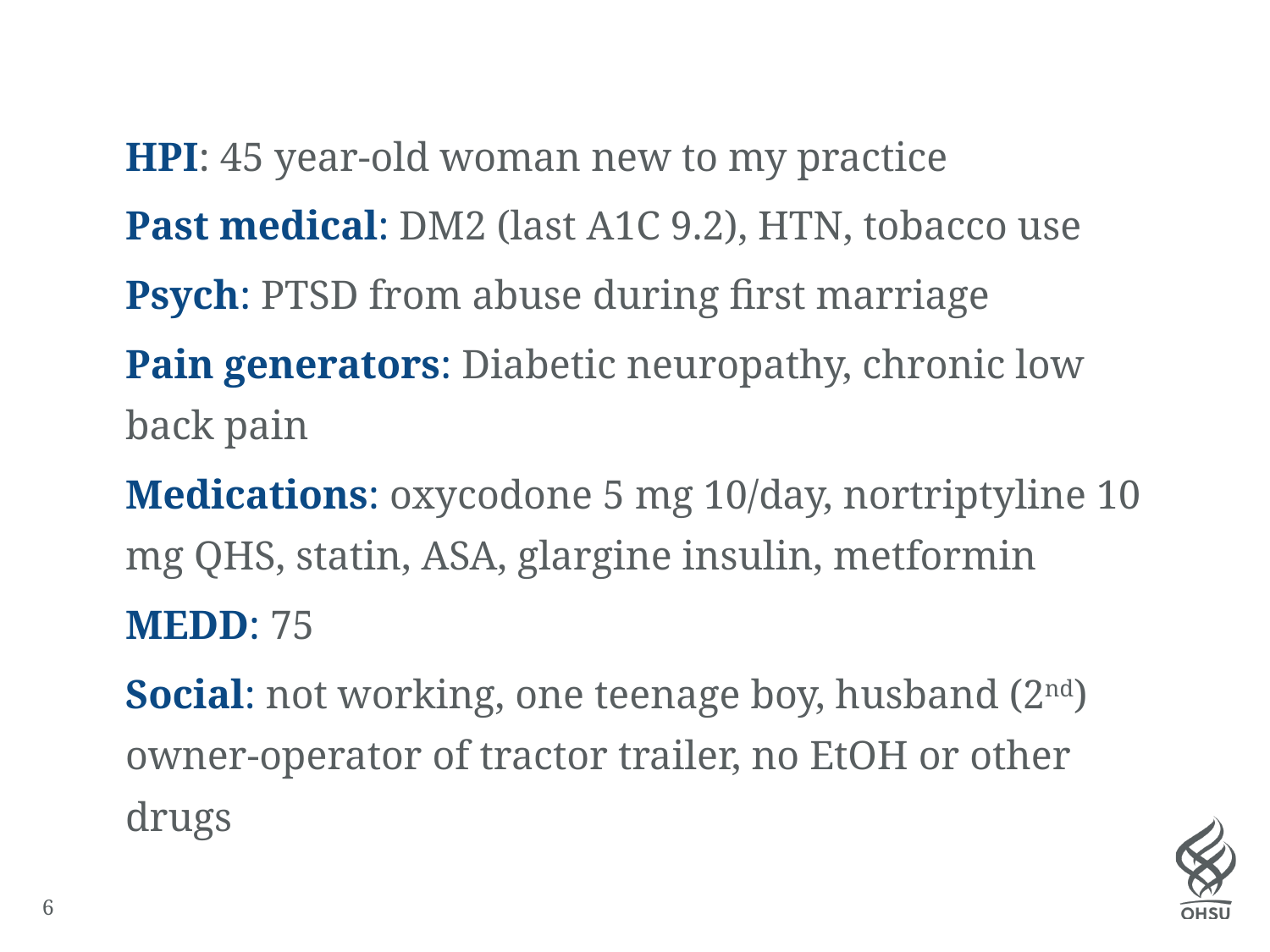

HPI: 45 year-old woman new to my practice
Past medical: DM2 (last A1C 9.2), HTN, tobacco use
Psych: PTSD from abuse during first marriage
Pain generators: Diabetic neuropathy, chronic low back pain
Medications: oxycodone 5 mg 10/day, nortriptyline 10 mg QHS, statin, ASA, glargine insulin, metformin
MEDD: 75
Social: not working, one teenage boy, husband (2nd) owner-operator of tractor trailer, no EtOH or other drugs